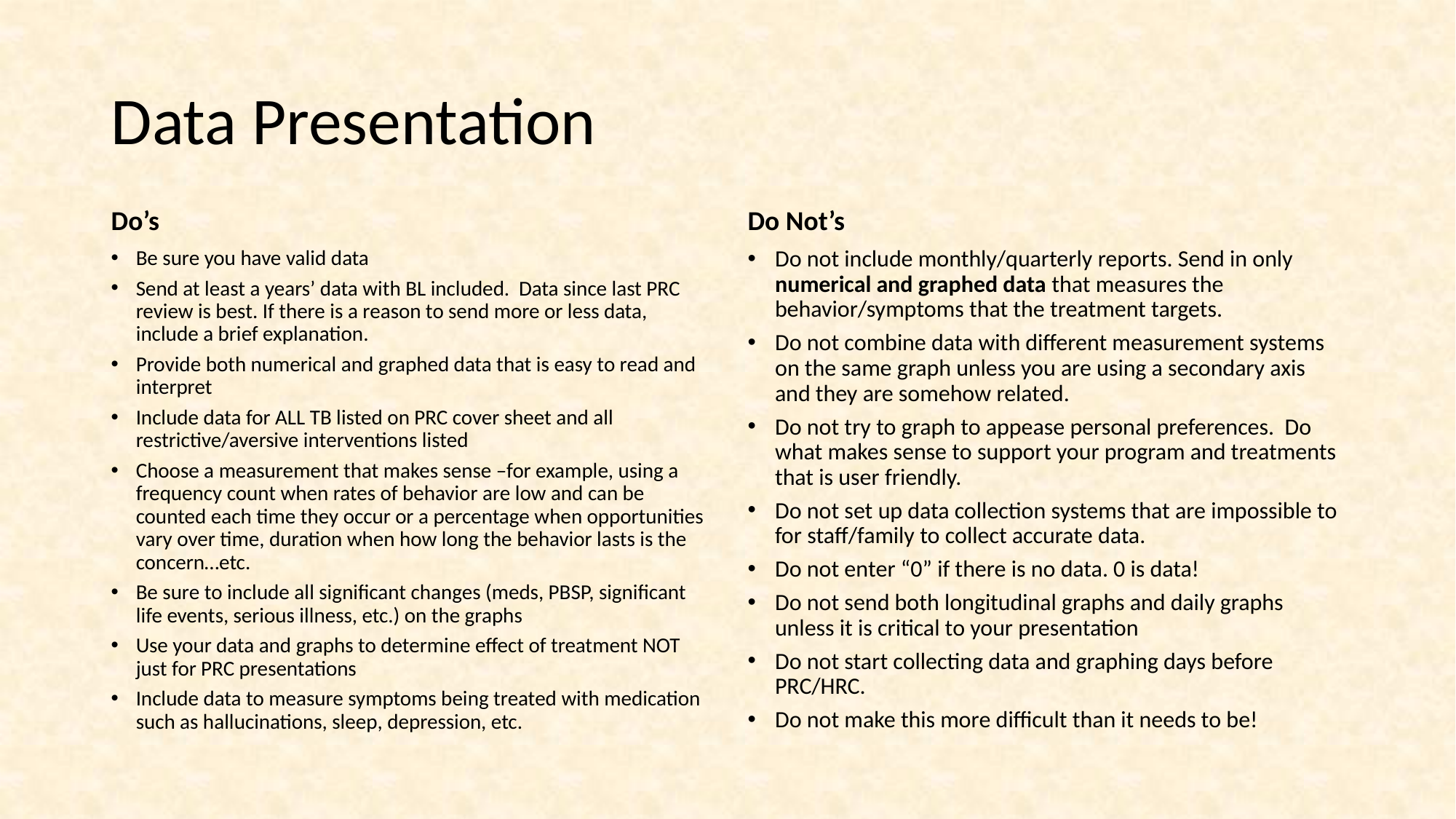

# Data Presentation
Do’s
Do Not’s
Be sure you have valid data
Send at least a years’ data with BL included.  Data since last PRC review is best. If there is a reason to send more or less data,  include a brief explanation.
Provide both numerical and graphed data that is easy to read and interpret
Include data for ALL TB listed on PRC cover sheet and all restrictive/aversive interventions listed
Choose a measurement that makes sense –for example, using a frequency count when rates of behavior are low and can be counted each time they occur or a percentage when opportunities vary over time, duration when how long the behavior lasts is the concern…etc.
Be sure to include all significant changes (meds, PBSP, significant life events, serious illness, etc.) on the graphs
Use your data and graphs to determine effect of treatment NOT just for PRC presentations
Include data to measure symptoms being treated with medication such as hallucinations, sleep, depression, etc.

Do not include monthly/quarterly reports. Send in only numerical and graphed data that measures the behavior/symptoms that the treatment targets.
Do not combine data with different measurement systems on the same graph unless you are using a secondary axis and they are somehow related.
Do not try to graph to appease personal preferences.  Do what makes sense to support your program and treatments that is user friendly.
Do not set up data collection systems that are impossible to for staff/family to collect accurate data.
Do not enter “0” if there is no data. 0 is data!
Do not send both longitudinal graphs and daily graphs unless it is critical to your presentation
Do not start collecting data and graphing days before PRC/HRC.
Do not make this more difficult than it needs to be!